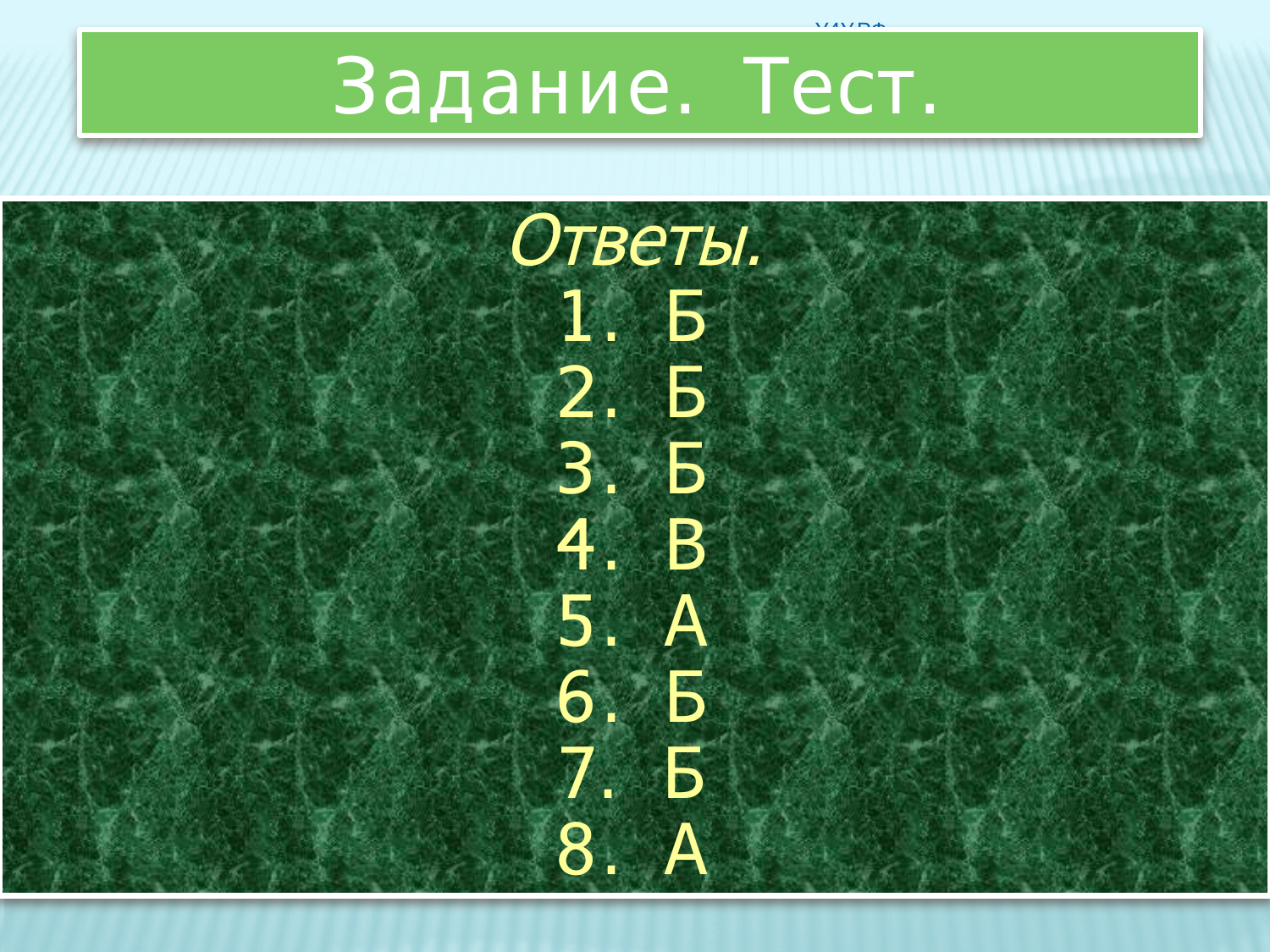

У4У.РФ
Задание.  Тест.
Ответы.
  Б
  Б
  Б
  В
  А
  Б
  Б
  А